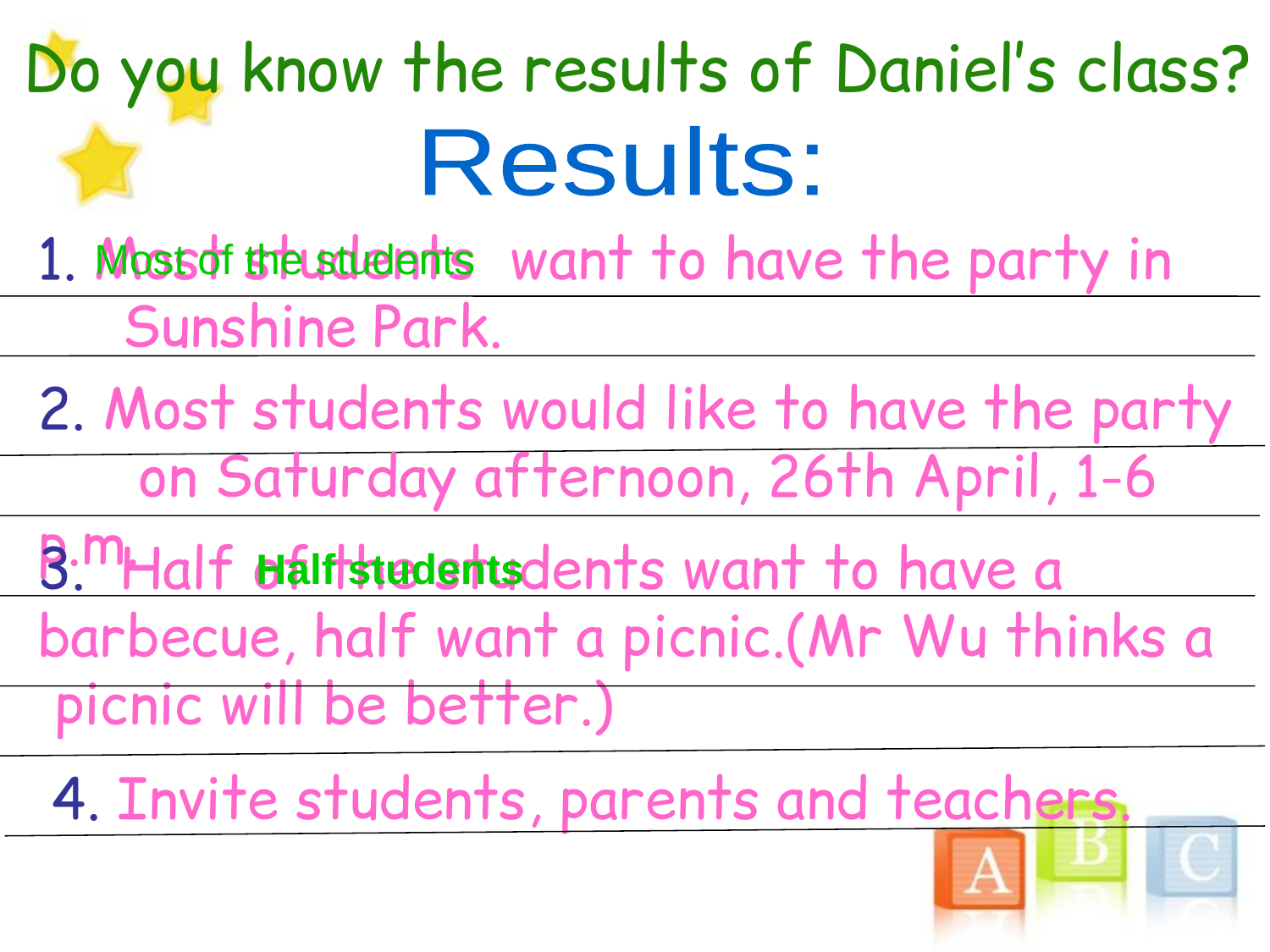

Do you know the results of Daniel’s class?

Results:
1. Most students  want to have the party in          Sunshine Park.

Most of the students

2. Most students would like to have the party       on Saturday afternoon, 26th April, 1-6 p.m.

3.  Half of the students want to have a    barbecue, half want a picnic.(Mr Wu thinks a   picnic will be better.)

Half students

4. Invite students, parents and teachers.